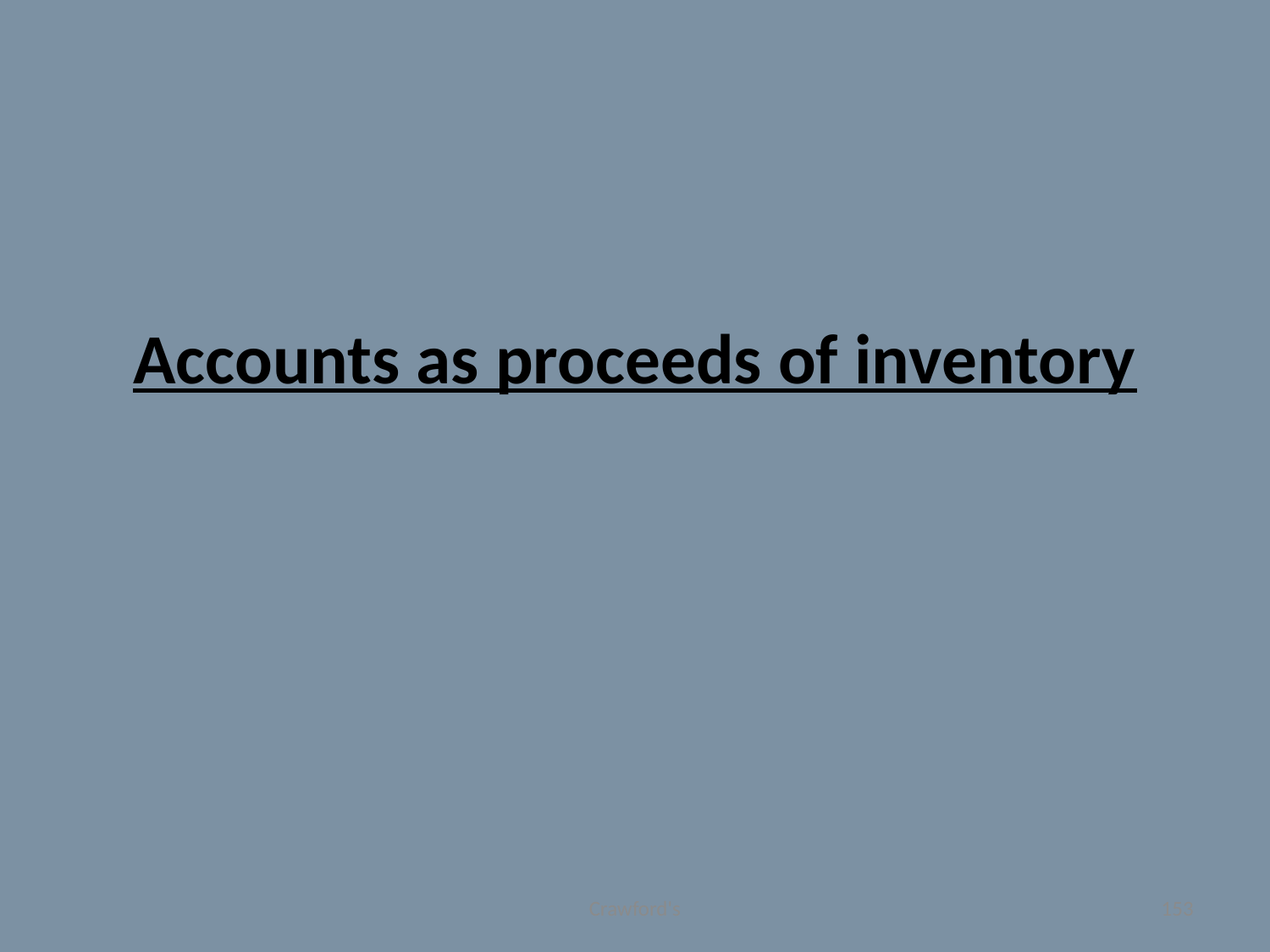

# Accounts as proceeds of inventory

Crawford's
153